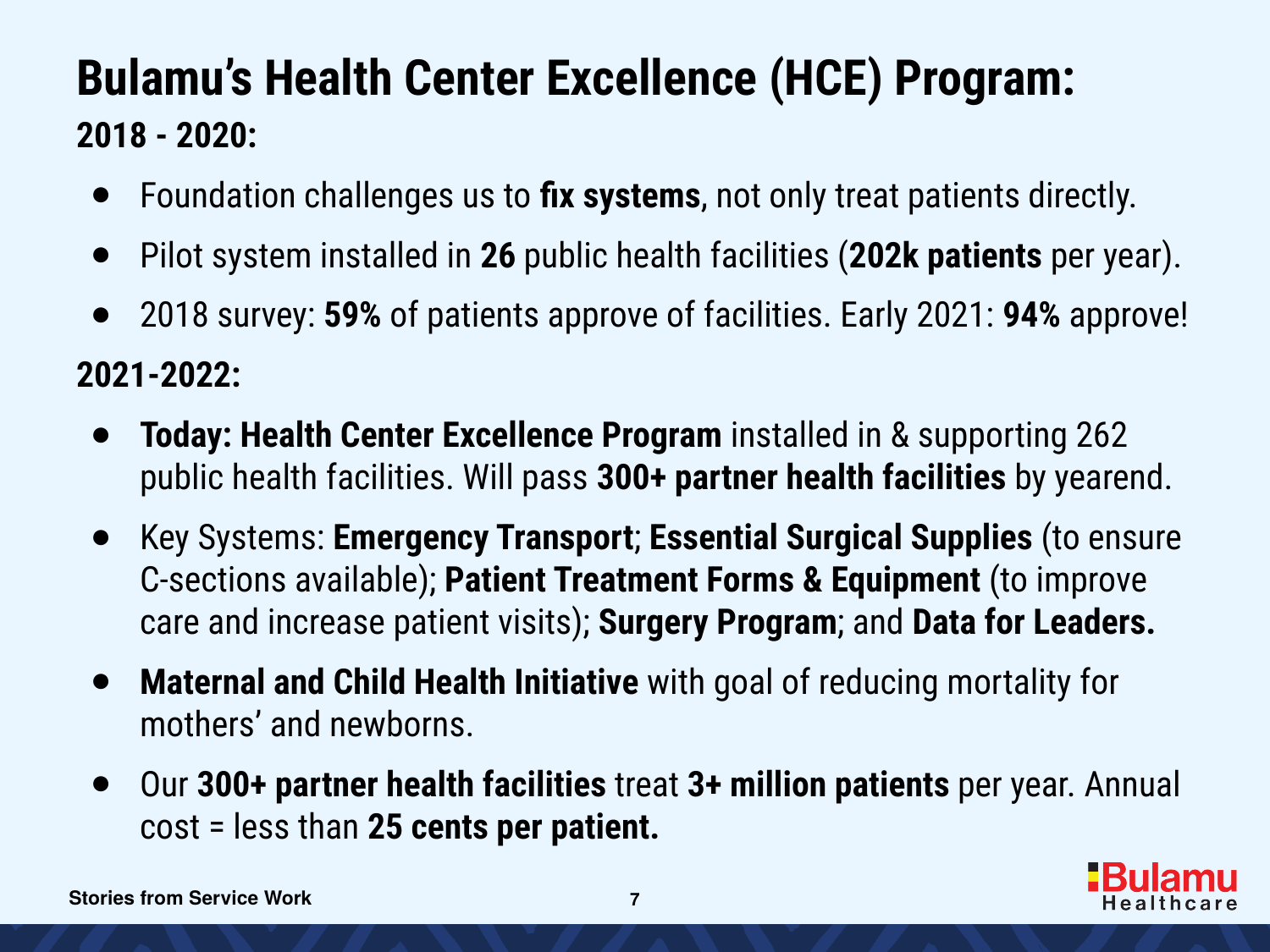

# Bulamu’s Health Center Excellence (HCE) Program:
2018 - 2020:
Foundation challenges us to fix systems, not only treat patients directly.
Pilot system installed in 26 public health facilities (202k patients per year).
2018 survey: 59% of patients approve of facilities. Early 2021: 94% approve!
2021-2022:
Today: Health Center Excellence Program installed in & supporting 262 public health facilities. Will pass 300+ partner health facilities by yearend.
Key Systems: Emergency Transport; Essential Surgical Supplies (to ensure C-sections available); Patient Treatment Forms & Equipment (to improve care and increase patient visits); Surgery Program; and Data for Leaders.
Maternal and Child Health Initiative with goal of reducing mortality for mothers’ and newborns.
Our 300+ partner health facilities treat 3+ million patients per year. Annual cost = less than 25 cents per patient.